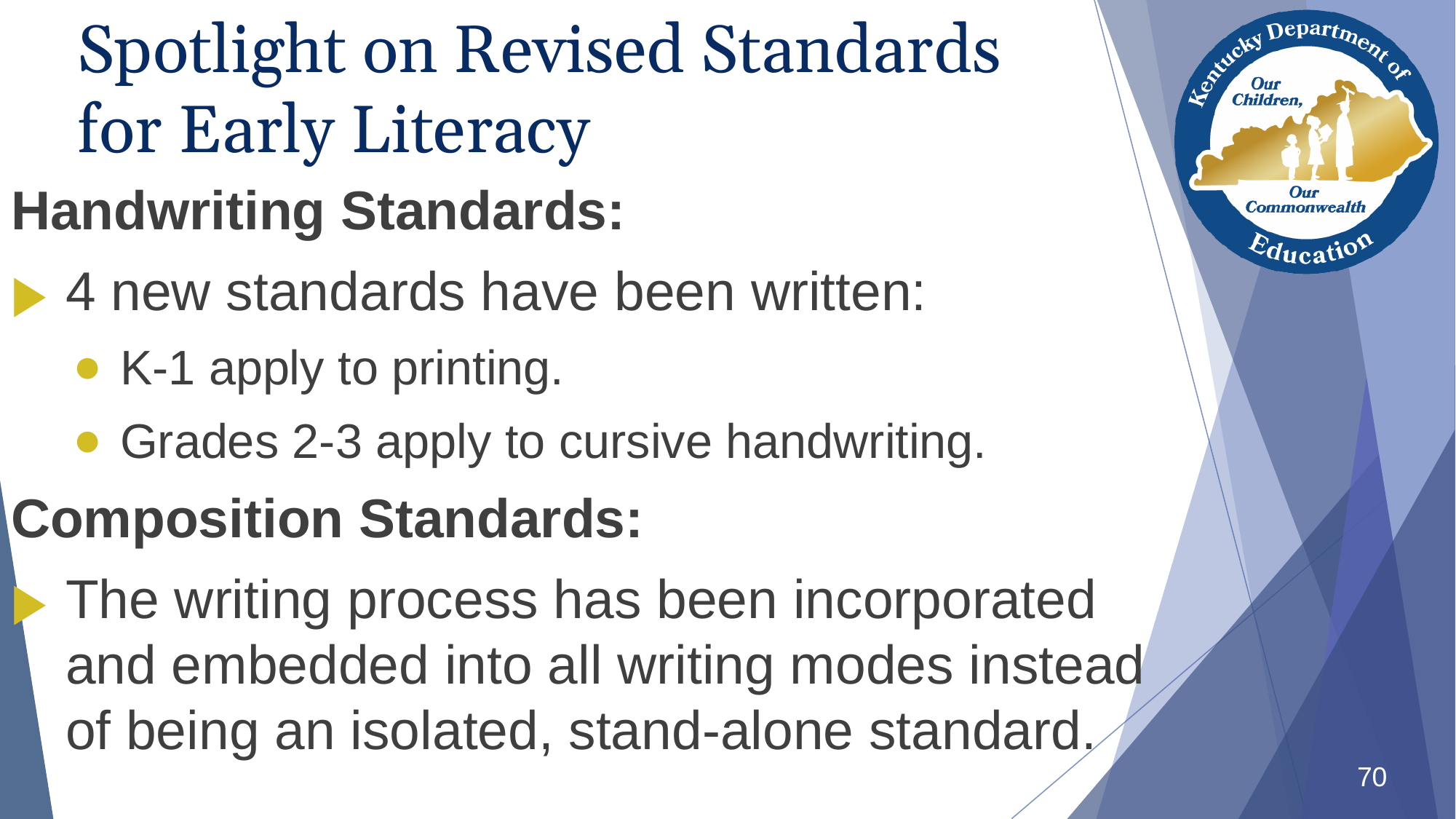

# Spotlight on Revised Standards for Early Literacy
Handwriting Standards:
4 new standards have been written:
K-1 apply to printing.
Grades 2-3 apply to cursive handwriting.
Composition Standards:
The writing process has been incorporated and embedded into all writing modes instead of being an isolated, stand-alone standard.
70